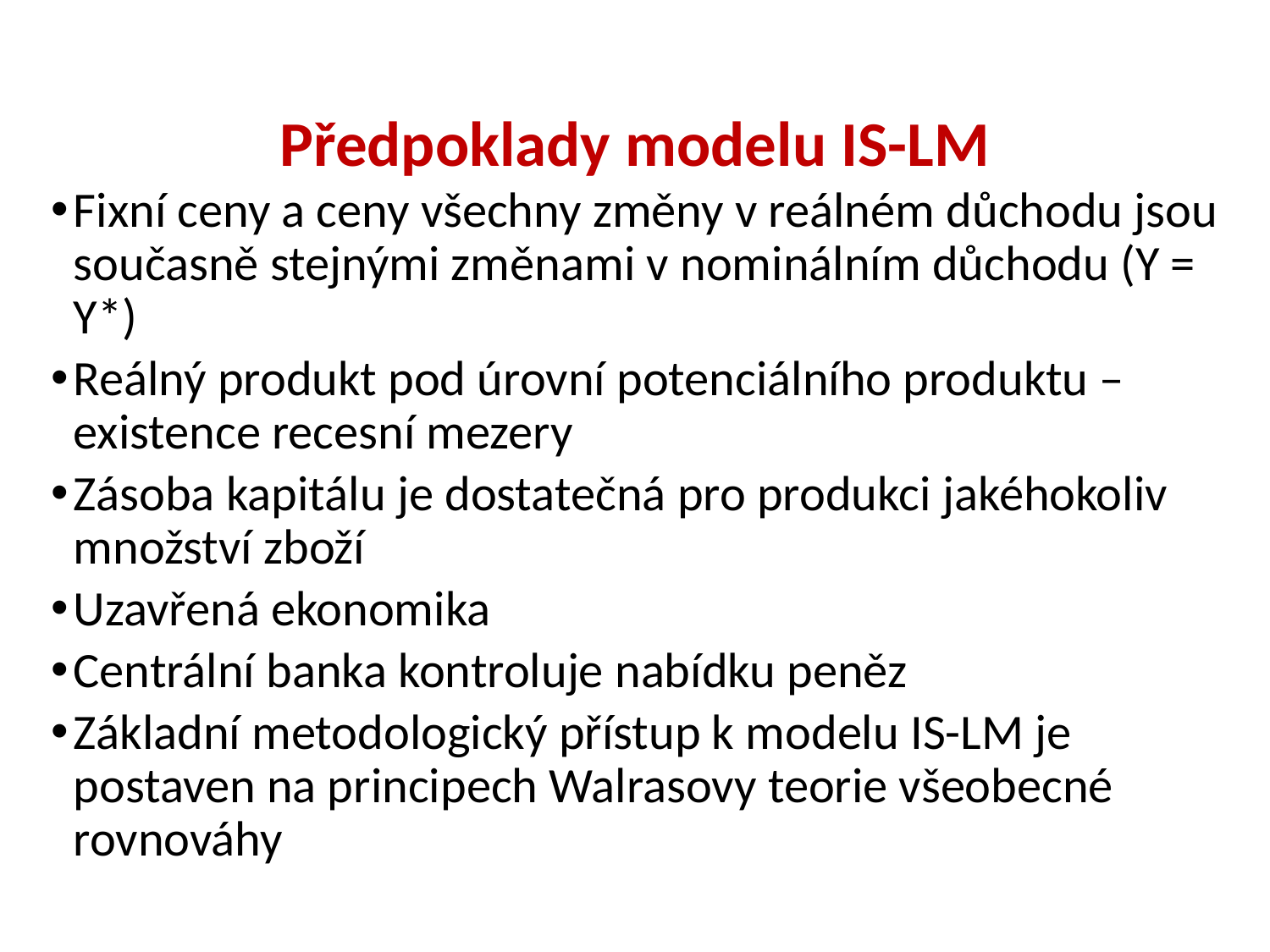

# Předpoklady modelu IS-LM
Fixní ceny a ceny všechny změny v reálném důchodu jsou současně stejnými změnami v nominálním důchodu (Y = Y*)
Reálný produkt pod úrovní potenciálního produktu – existence recesní mezery
Zásoba kapitálu je dostatečná pro produkci jakéhokoliv množství zboží
Uzavřená ekonomika
Centrální banka kontroluje nabídku peněz
Základní metodologický přístup k modelu IS-LM je postaven na principech Walrasovy teorie všeobecné rovnováhy